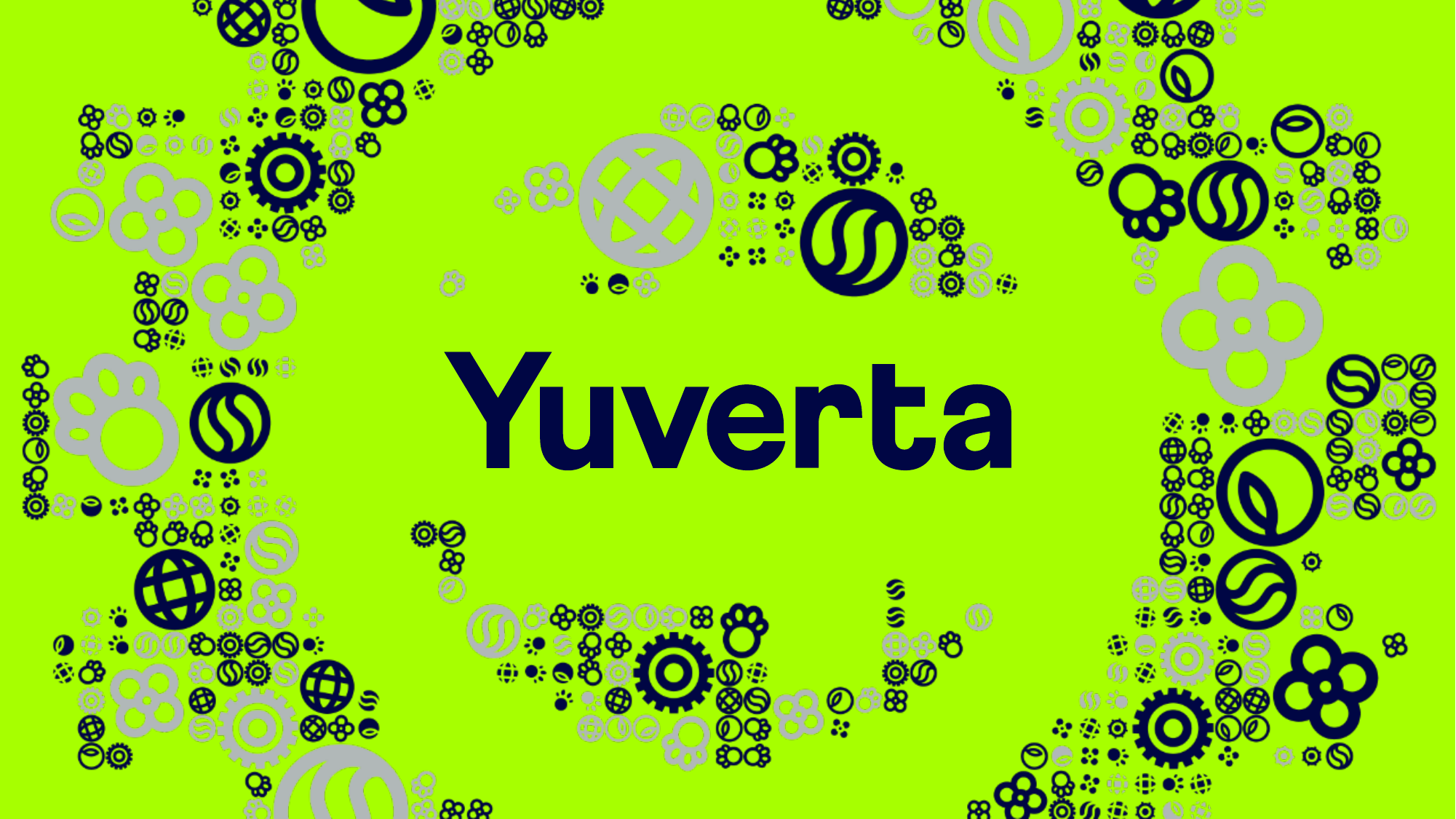

#
1
Onderwerp van de presentatie
6-2-2024